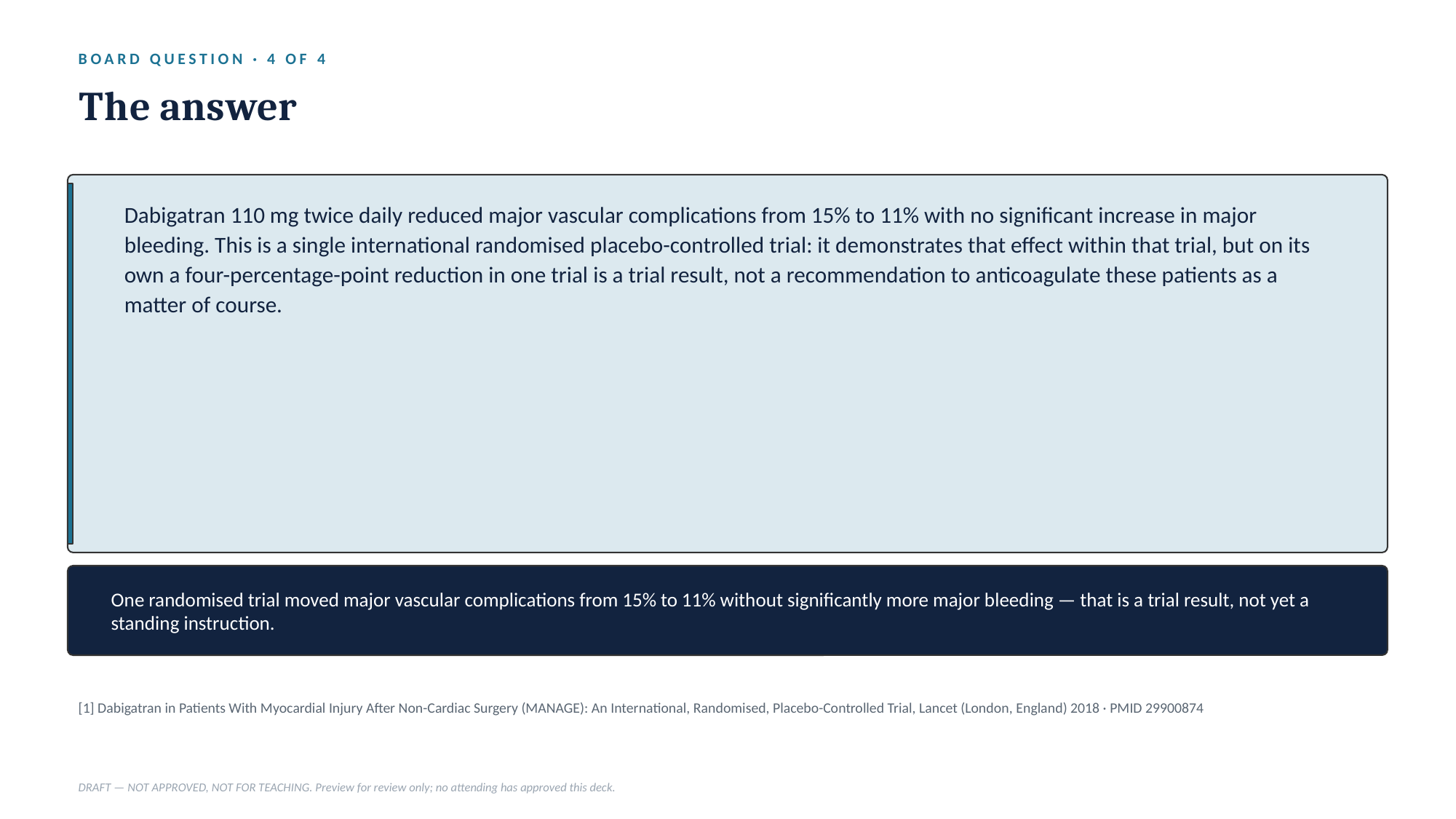

BOARD QUESTION · 4 OF 4
The answer

Dabigatran 110 mg twice daily reduced major vascular complications from 15% to 11% with no significant increase in major bleeding. This is a single international randomised placebo-controlled trial: it demonstrates that effect within that trial, but on its own a four-percentage-point reduction in one trial is a trial result, not a recommendation to anticoagulate these patients as a matter of course.

One randomised trial moved major vascular complications from 15% to 11% without significantly more major bleeding — that is a trial result, not yet a standing instruction.
[1] Dabigatran in Patients With Myocardial Injury After Non-Cardiac Surgery (MANAGE): An International, Randomised, Placebo-Controlled Trial, Lancet (London, England) 2018 · PMID 29900874
DRAFT — NOT APPROVED, NOT FOR TEACHING. Preview for review only; no attending has approved this deck.